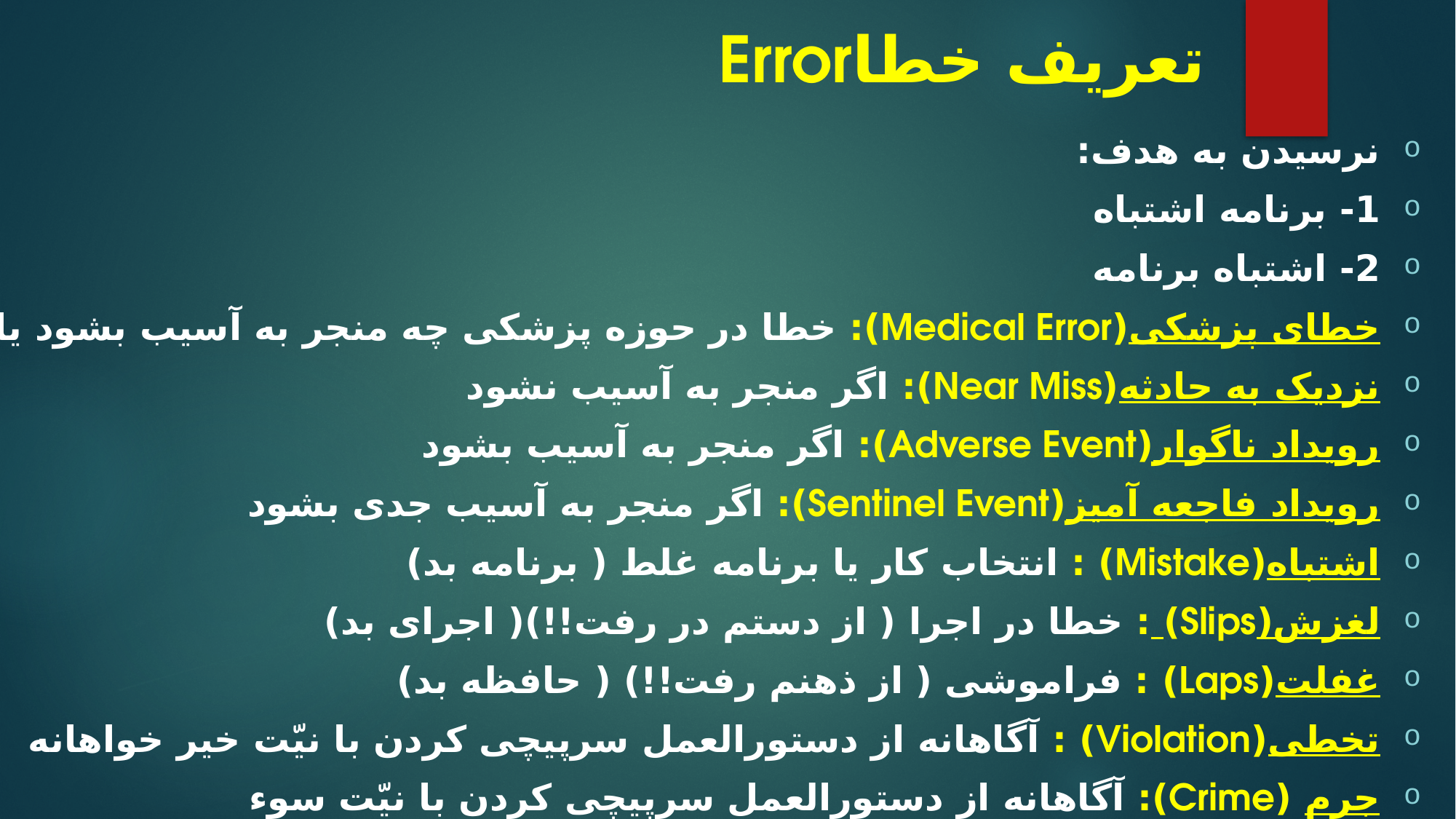

# تعریف خطاError
نرسیدن به هدف:
1- برنامه اشتباه
2- اشتباه برنامه
خطای پزشکی(Medical Error): خطا در حوزه پزشکی چه منجر به آسیب بشود یا نشود
نزدیک به حادثه(Near Miss): اگر منجر به آسیب نشود
رویداد ناگوار(Adverse Event): اگر منجر به آسیب بشود
رویداد فاجعه آمیز(Sentinel Event): اگر منجر به آسیب جدی بشود
اشتباه(Mistake) : انتخاب کار یا برنامه غلط ( برنامه بد)
لغزش(Slips) : خطا در اجرا ( از دستم در رفت!!)( اجرای بد)
غفلت(Laps) : فراموشی ( از ذهنم رفت!!) ( حافظه بد)
تخطی(Violation) : آگاهانه از دستورالعمل سرپیچی کردن با نیّت خیر خواهانه
جرم (Crime): آگاهانه از دستورالعمل سرپیچی کردن با نیّت سوء